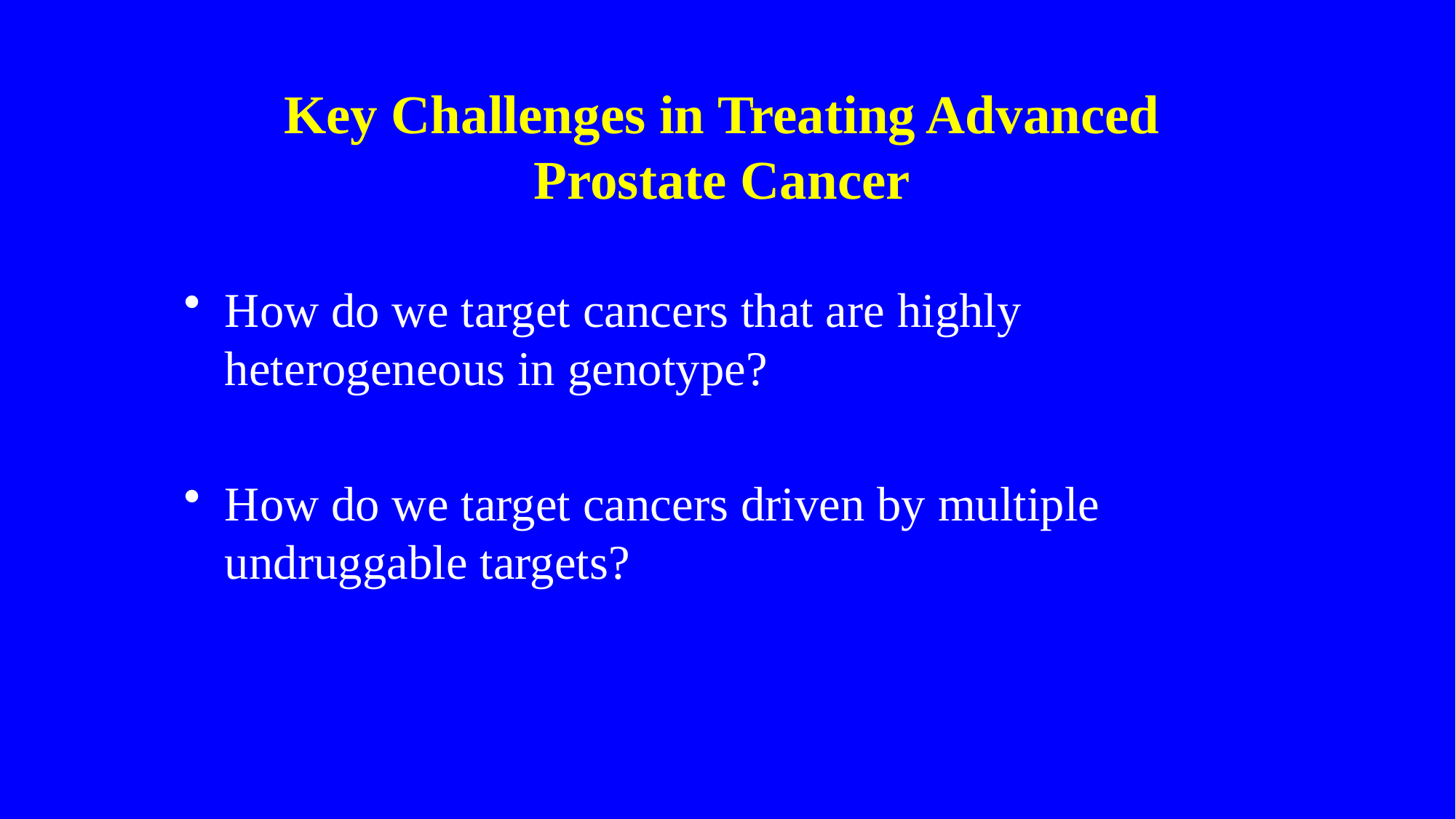

# Key Challenges in Treating Advanced Prostate Cancer
How do we target cancers that are highly heterogeneous in genotype?

How do we target cancers driven by multiple undruggable targets?